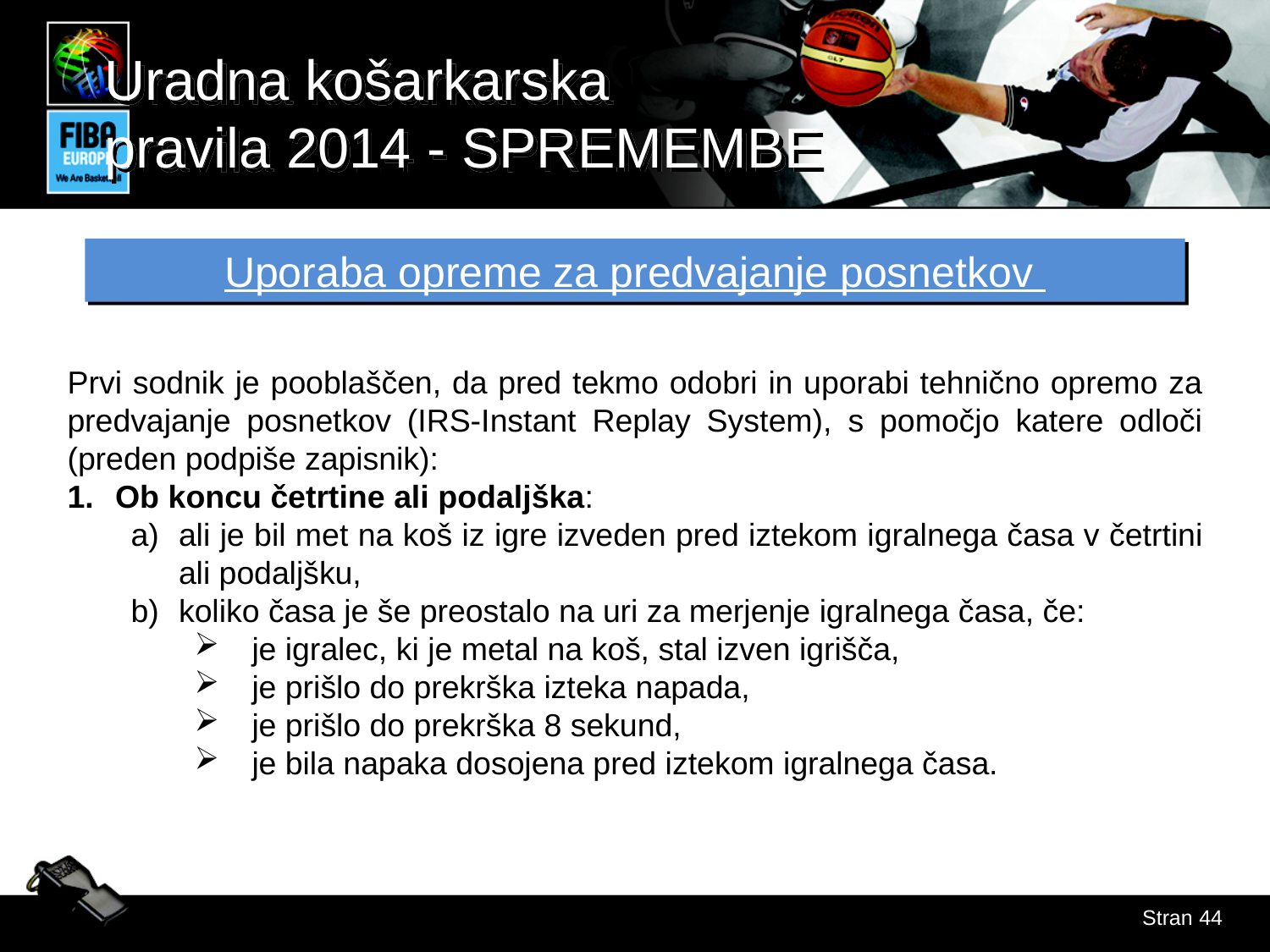

Uporaba opreme za predvajanje posnetkov
Prvi sodnik je pooblaščen, da pred tekmo odobri in uporabi tehnično opremo za predvajanje posnetkov (IRS-Instant Replay System), s pomočjo katere odloči (preden podpiše zapisnik):
Ob koncu četrtine ali podaljška:
ali je bil met na koš iz igre izveden pred iztekom igralnega časa v četrtini ali podaljšku,
koliko časa je še preostalo na uri za merjenje igralnega časa, če:
  je igralec, ki je metal na koš, stal izven igrišča,
  je prišlo do prekrška izteka napada,
  je prišlo do prekrška 8 sekund,
  je bila napaka dosojena pred iztekom igralnega časa.